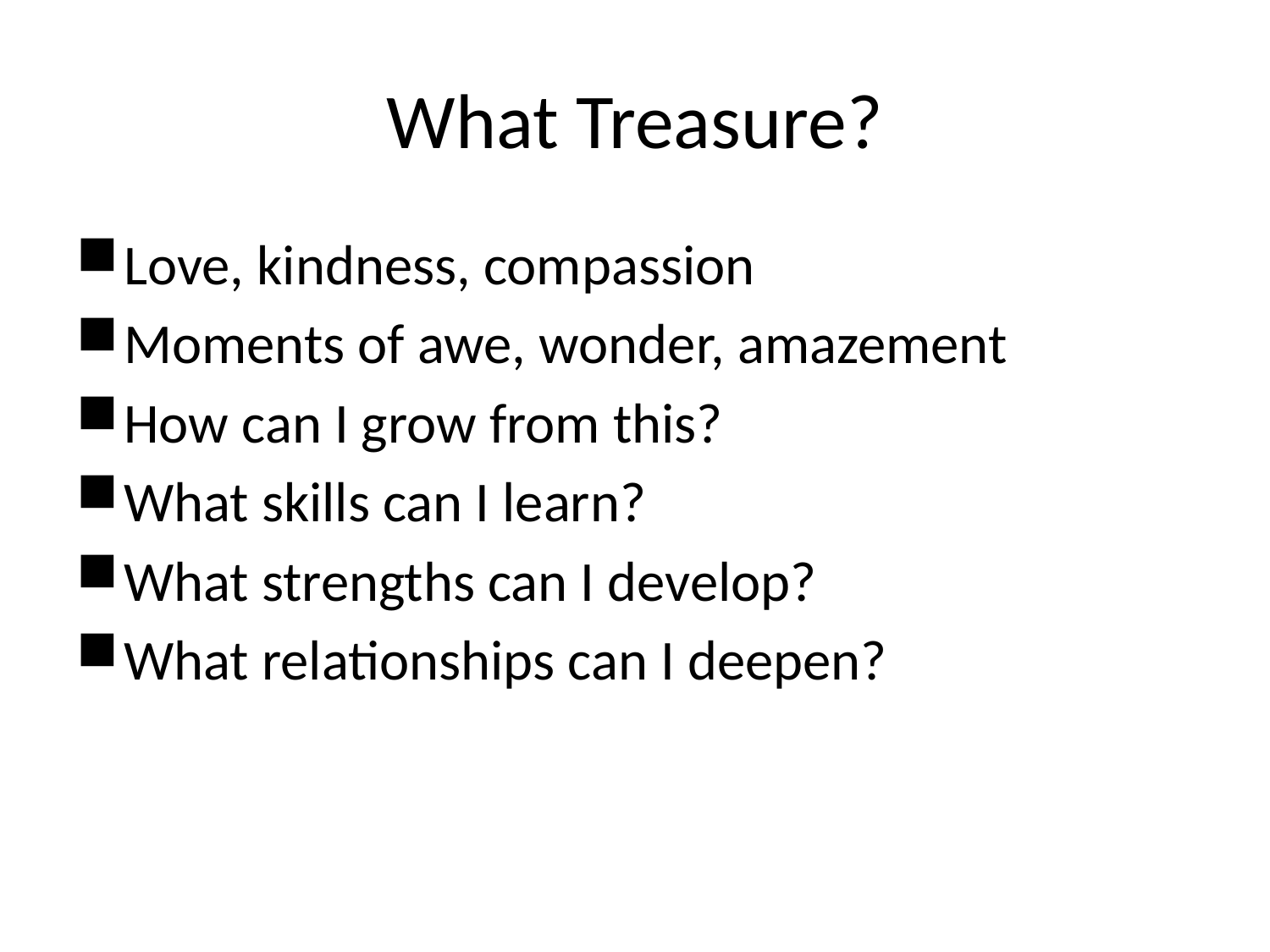

# What Treasure?
Love, kindness, compassion
Moments of awe, wonder, amazement
How can I grow from this?
What skills can I learn?
What strengths can I develop?
What relationships can I deepen?